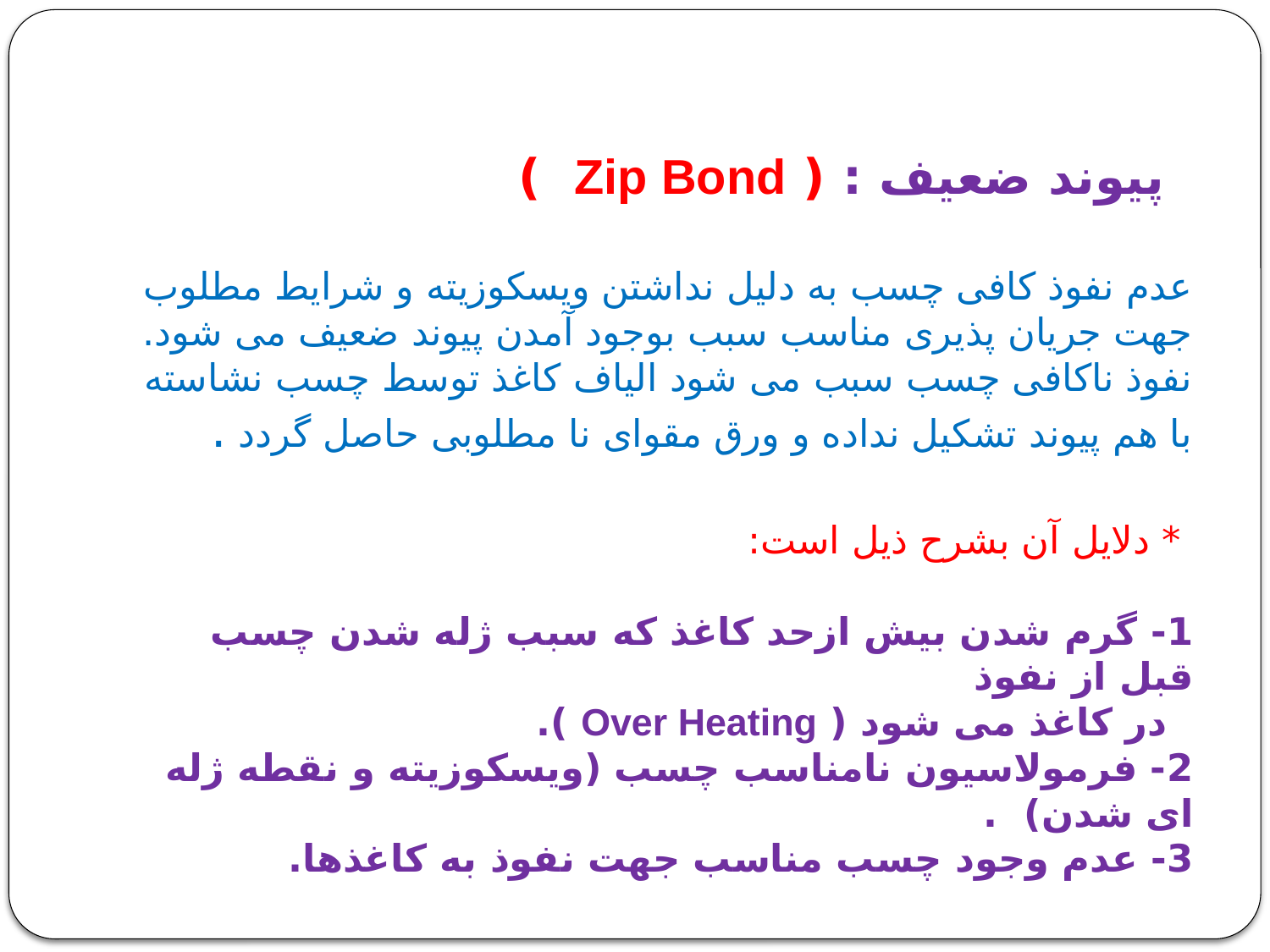

# پیوند ضعیف : ( Zip Bond  ) عدم نفوذ کافی چسب به دلیل نداشتن ویسکوزیته و شرایط مطلوب جهت جریان پذیری مناسب سبب بوجود آمدن پیوند ضعیف می شود. نفوذ ناکافی چسب سبب می شود الیاف کاغذ توسط چسب نشاسته با هم پیوند تشکیل نداده و ورق مقوای نا مطلوبی حاصل گردد . * دلایل آن بشرح ذیل است: 1- گرم شدن بیش ازحد کاغذ که سبب ژله شدن چسب قبل از نفوذ در کاغذ می شود ( Over Heating ). 2- فرمولاسیون نامناسب چسب (ویسکوزیته و نقطه ژله ای شدن)  . 3- عدم وجود چسب مناسب جهت نفوذ به کاغذها.